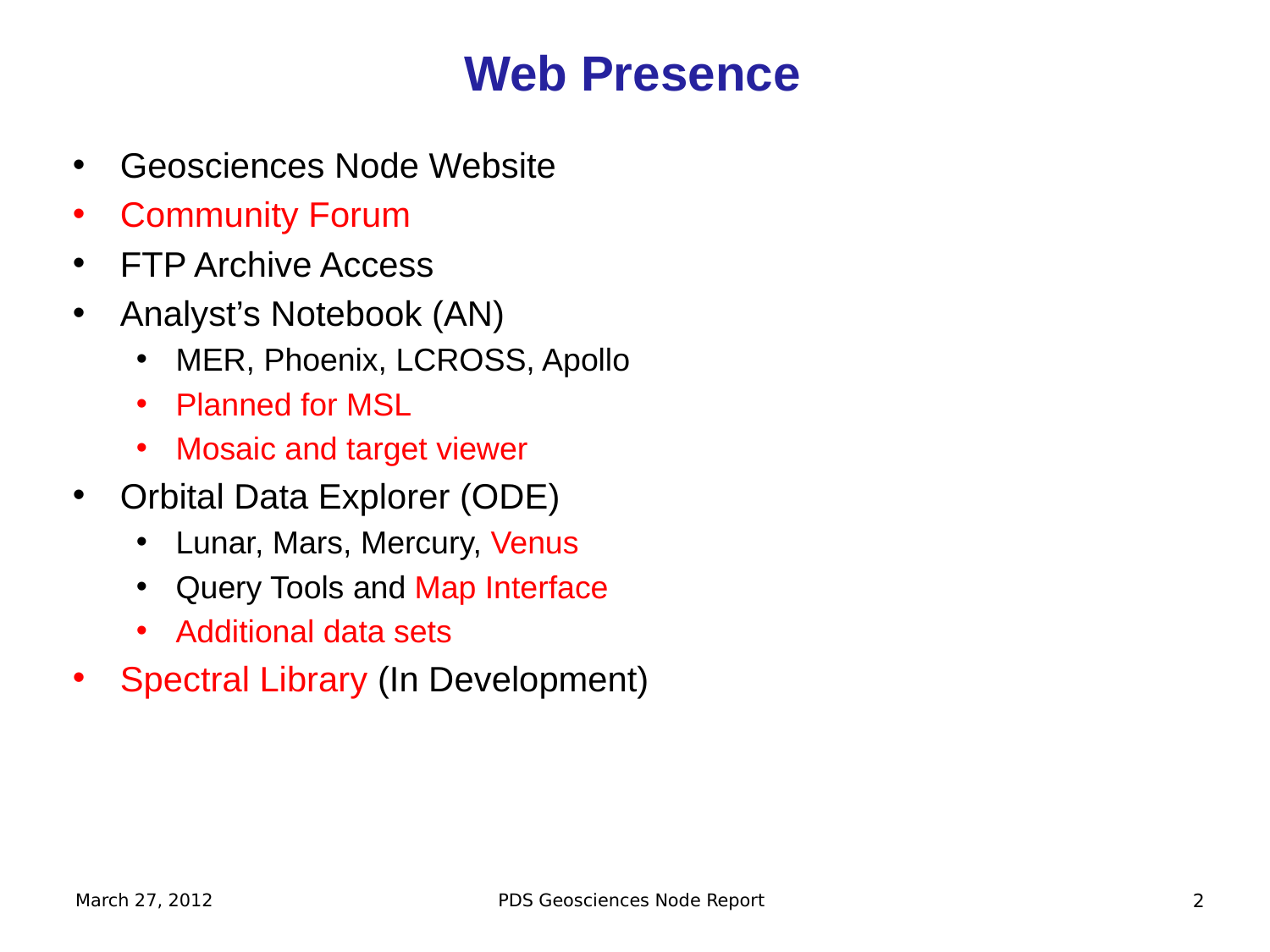

# Web Presence
Geosciences Node Website
Community Forum
FTP Archive Access
Analyst’s Notebook (AN)
MER, Phoenix, LCROSS, Apollo
Planned for MSL
Mosaic and target viewer
Orbital Data Explorer (ODE)
Lunar, Mars, Mercury, Venus
Query Tools and Map Interface
Additional data sets
Spectral Library (In Development)

March 27, 2012
PDS Geosciences Node Report
2